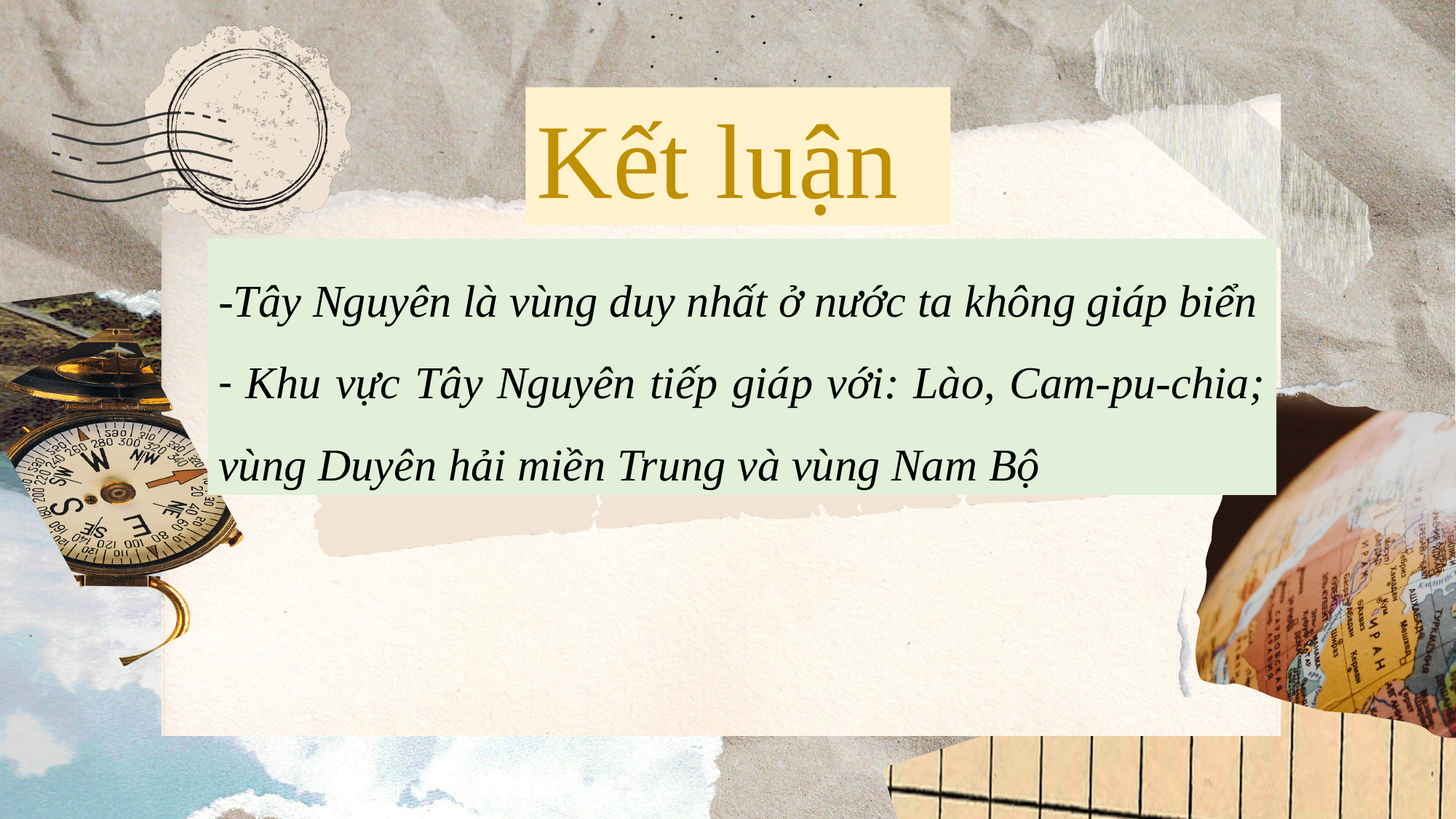

Kết luận

-Tây Nguyên là vùng duy nhất ở nước ta không giáp biển
- Khu vực Tây Nguyên tiếp giáp với: Lào, Cam-pu-chia; vùng Duyên hải miền Trung và vùng Nam Bộ